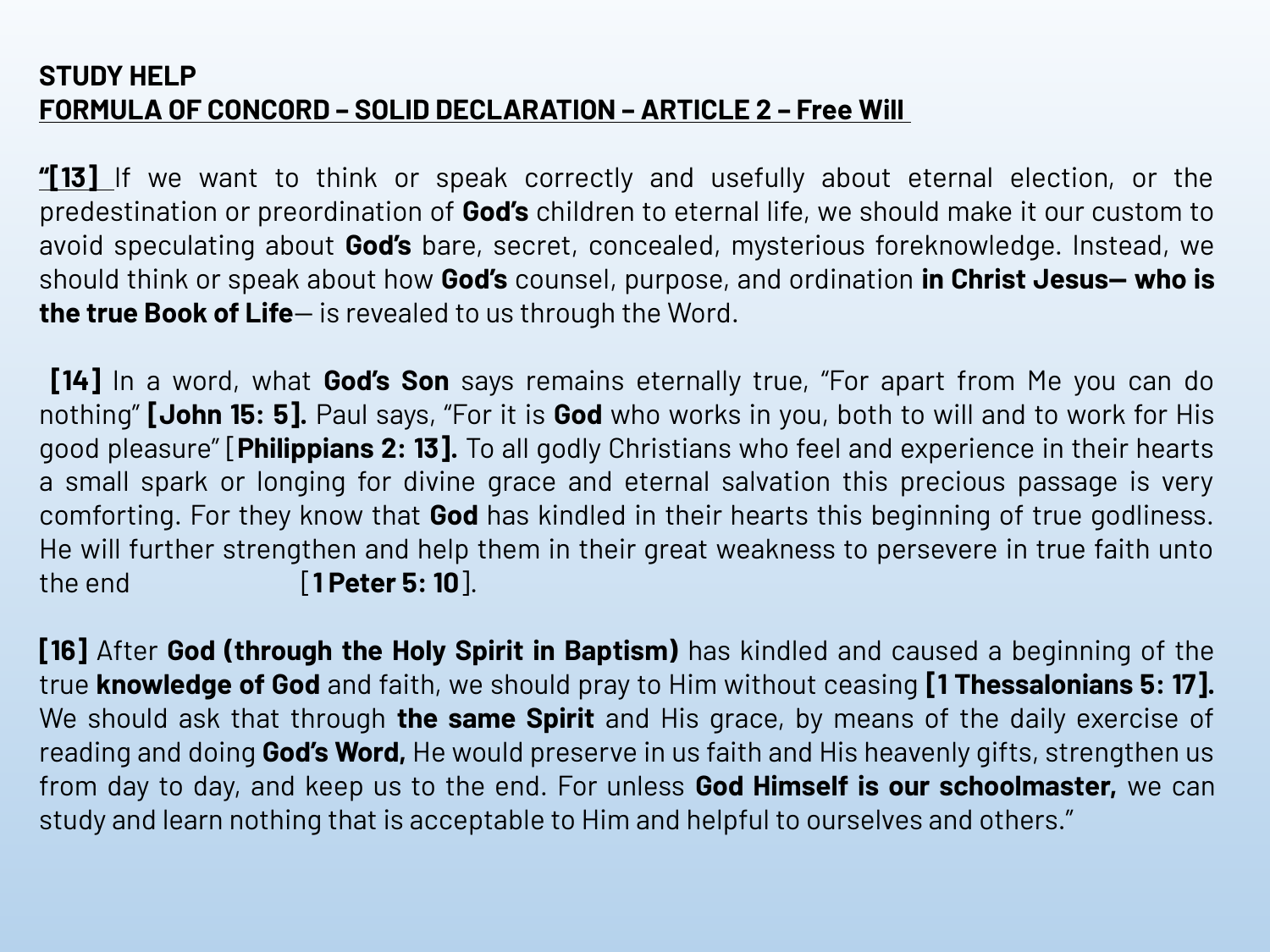

STUDY HELP
FORMULA OF CONCORD – SOLID DECLARATION – ARTICLE 2 – Free Will

“[13] If we want to think or speak correctly and usefully about eternal election, or the predestination or preordination of God’s children to eternal life, we should make it our custom to avoid speculating about God’s bare, secret, concealed, mysterious foreknowledge. Instead, we should think or speak about how God’s counsel, purpose, and ordination in Christ Jesus— who is the true Book of Life— is revealed to us through the Word.

 [14] In a word, what God’s Son says remains eternally true, “For apart from Me you can do nothing” [John 15: 5]. Paul says, “For it is God who works in you, both to will and to work for His good pleasure” [Philippians 2: 13]. To all godly Christians who feel and experience in their hearts a small spark or longing for divine grace and eternal salvation this precious passage is very comforting. For they know that God has kindled in their hearts this beginning of true godliness. He will further strengthen and help them in their great weakness to persevere in true faith unto the end                              [1 Peter 5: 10].

[16] After God (through the Holy Spirit in Baptism) has kindled and caused a beginning of the true knowledge of God and faith, we should pray to Him without ceasing [1 Thessalonians 5: 17]. We should ask that through the same Spirit and His grace, by means of the daily exercise of reading and doing God’s Word, He would preserve in us faith and His heavenly gifts, strengthen us from day to day, and keep us to the end. For unless God Himself is our schoolmaster, we can study and learn nothing that is acceptable to Him and helpful to ourselves and others.”